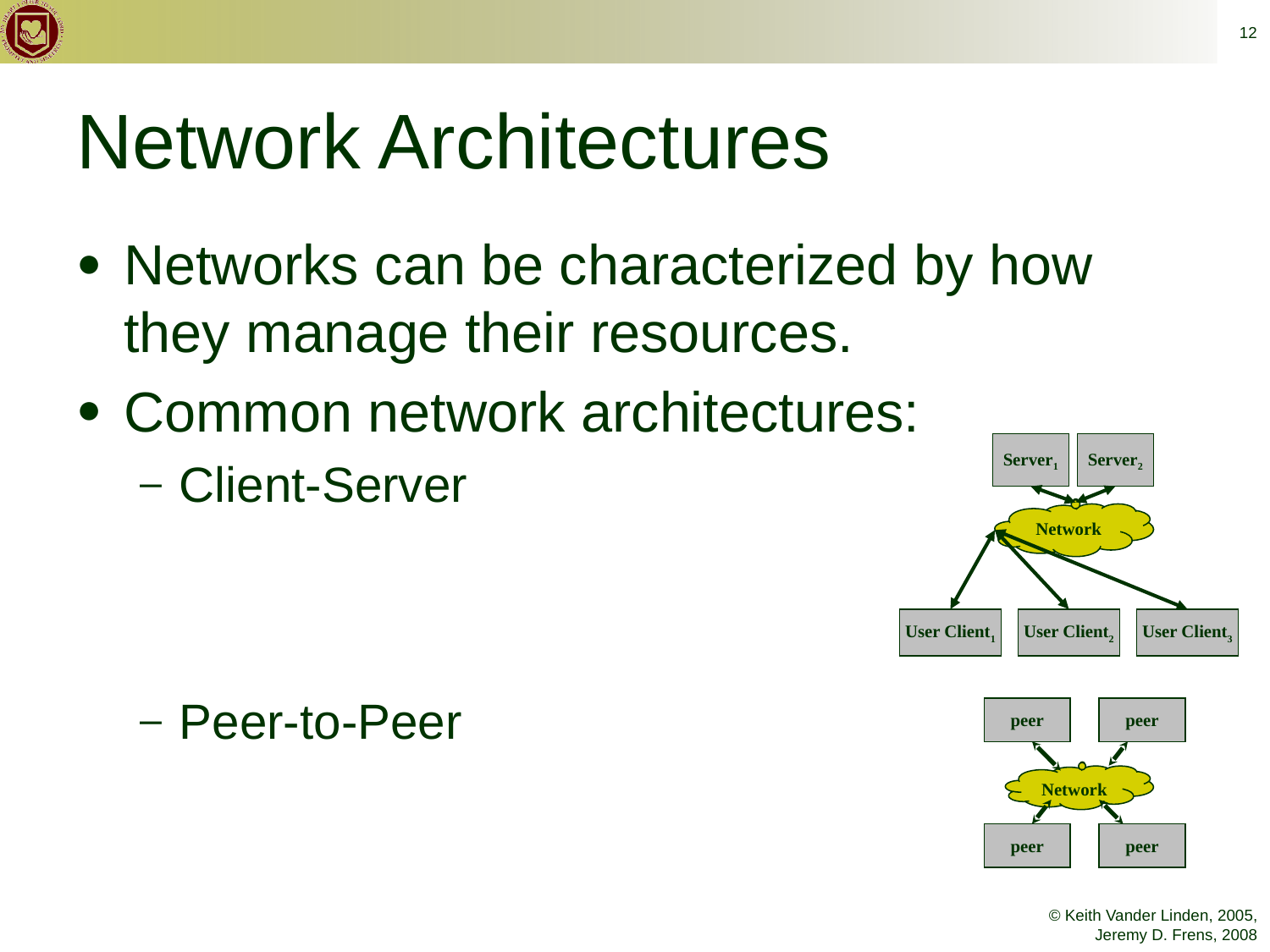

12
# Network Architectures
Networks can be characterized by how they manage their resources.
Common network architectures:
Client-Server

Peer-to-Peer
Server1
Server2
Network
User Client1
User Client2
User Client3
peer
peer

Network

peer
peer